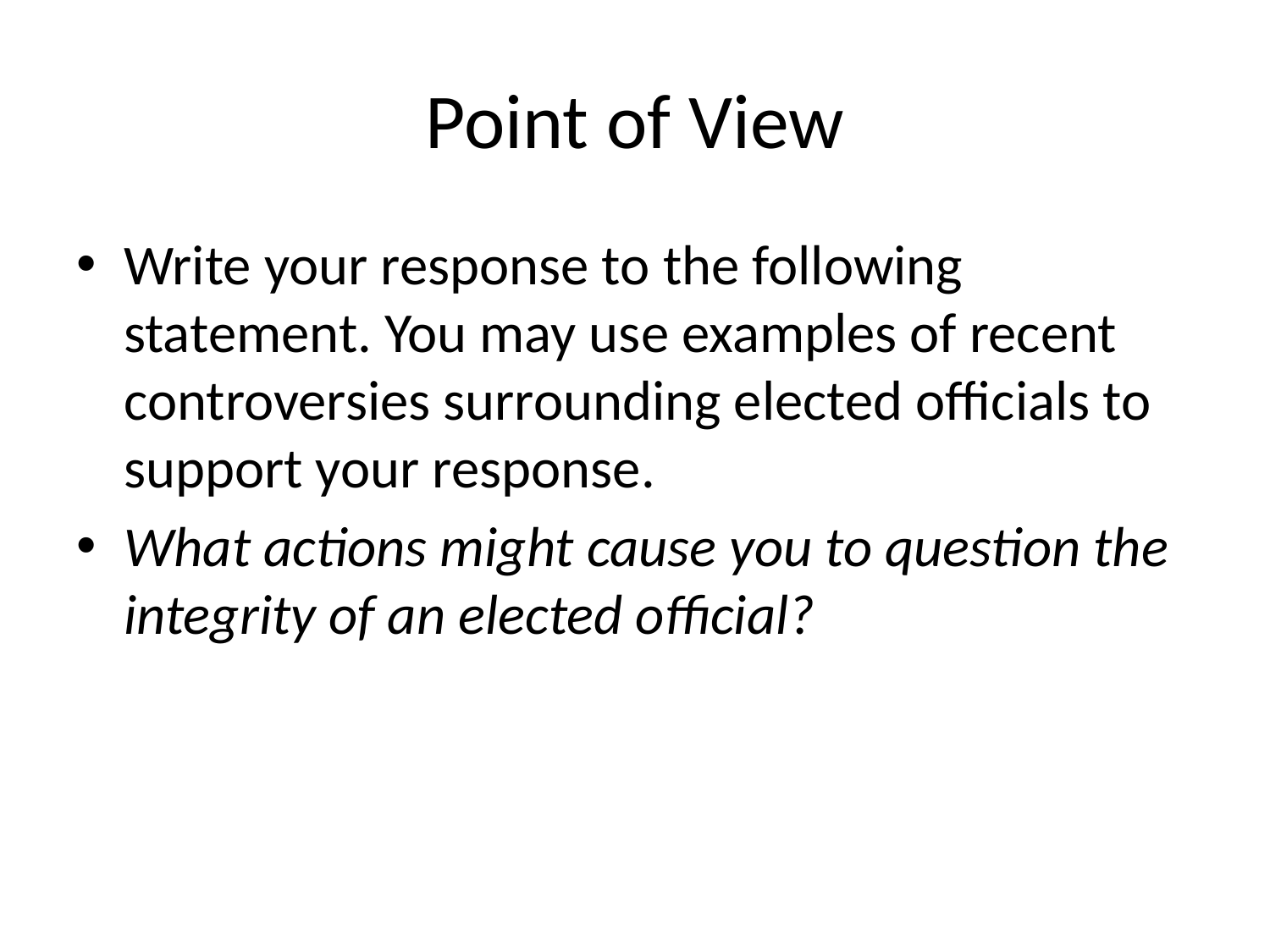

# Point of View
Write your response to the following statement. You may use examples of recent controversies surrounding elected officials to support your response.
What actions might cause you to question the integrity of an elected official?